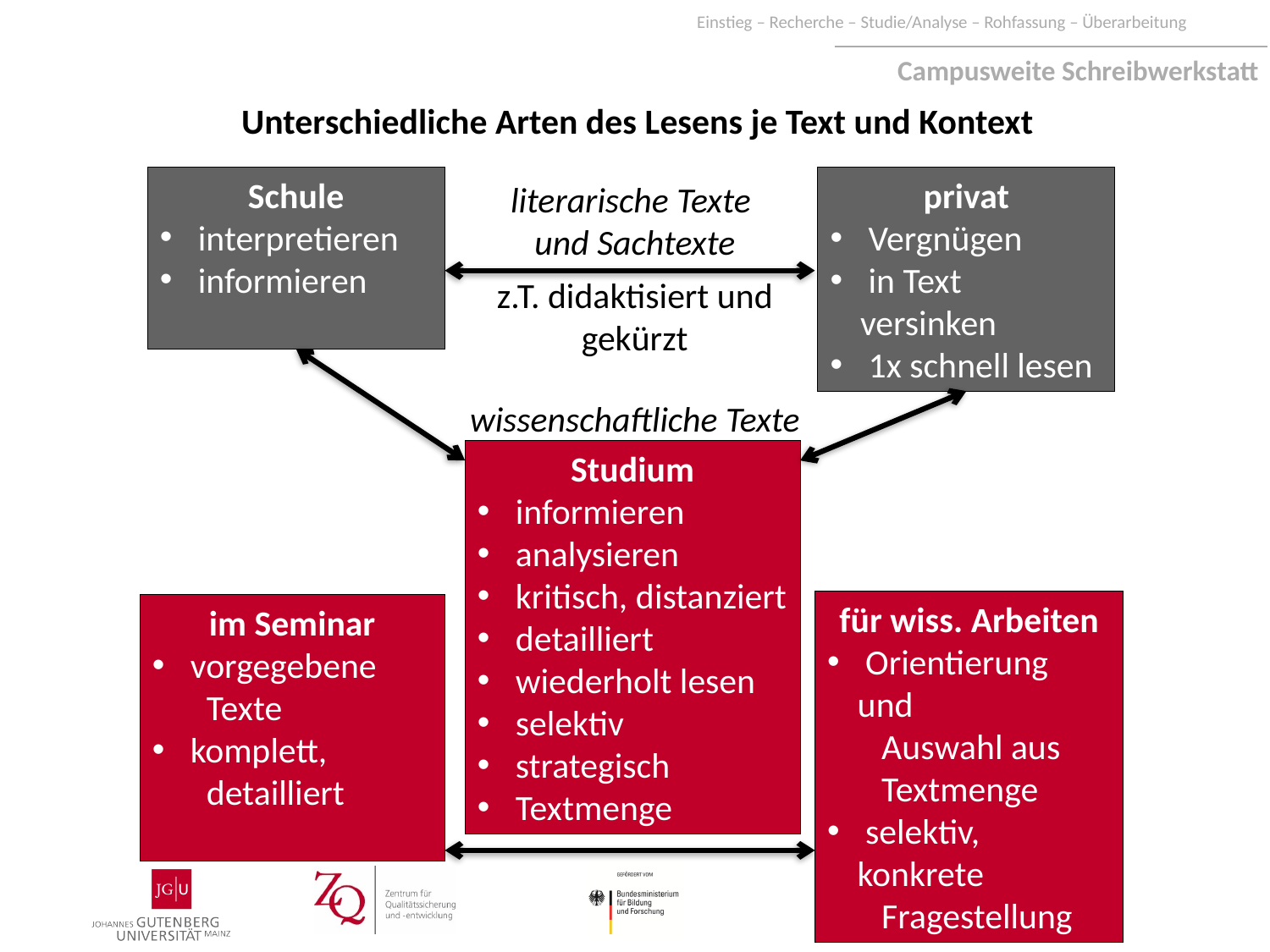

Unterschiedliche Arten des Lesens je Text und Kontext
Schule
 interpretieren
 informieren

privat
 Vergnügen
 in Text versinken
 1x schnell lesen
literarische Texte
und Sachtexte
z.T. didaktisiert und gekürzt
wissenschaftliche Texte
Studium
 informieren
 analysieren
 kritisch, distanziert
 detailliert
 wiederholt lesen
 selektiv
 strategisch
 Textmenge
für wiss. Arbeiten
 Orientierung und
   Auswahl aus
   Textmenge
 selektiv, konkrete
   Fragestellung
im Seminar
 vorgegebene
   Texte
 komplett,
   detailliert